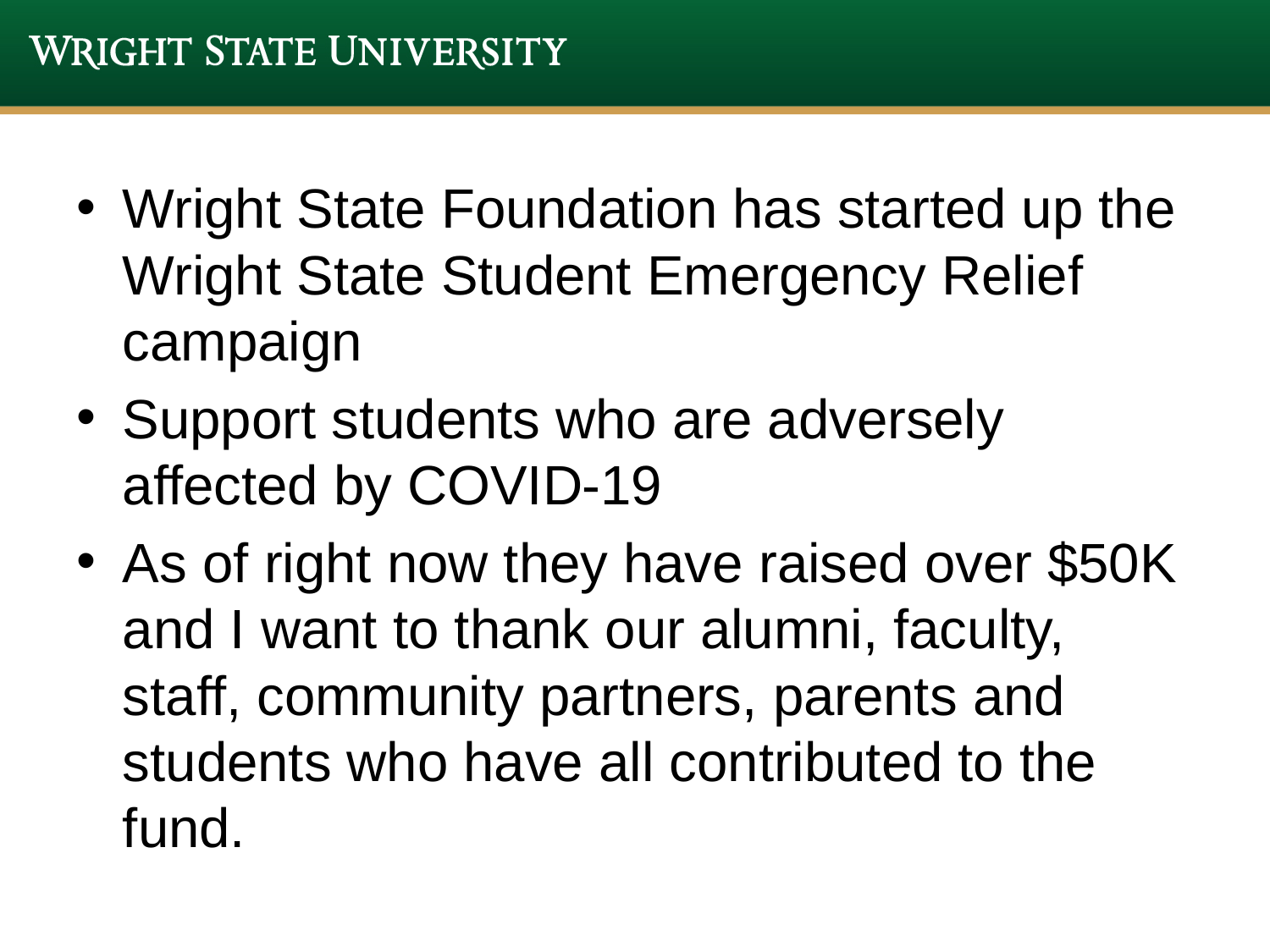

Wright State Foundation has started up the Wright State Student Emergency Relief campaign
Support students who are adversely affected by COVID-19
As of right now they have raised over $50K and I want to thank our alumni, faculty, staff, community partners, parents and students who have all contributed to the fund.